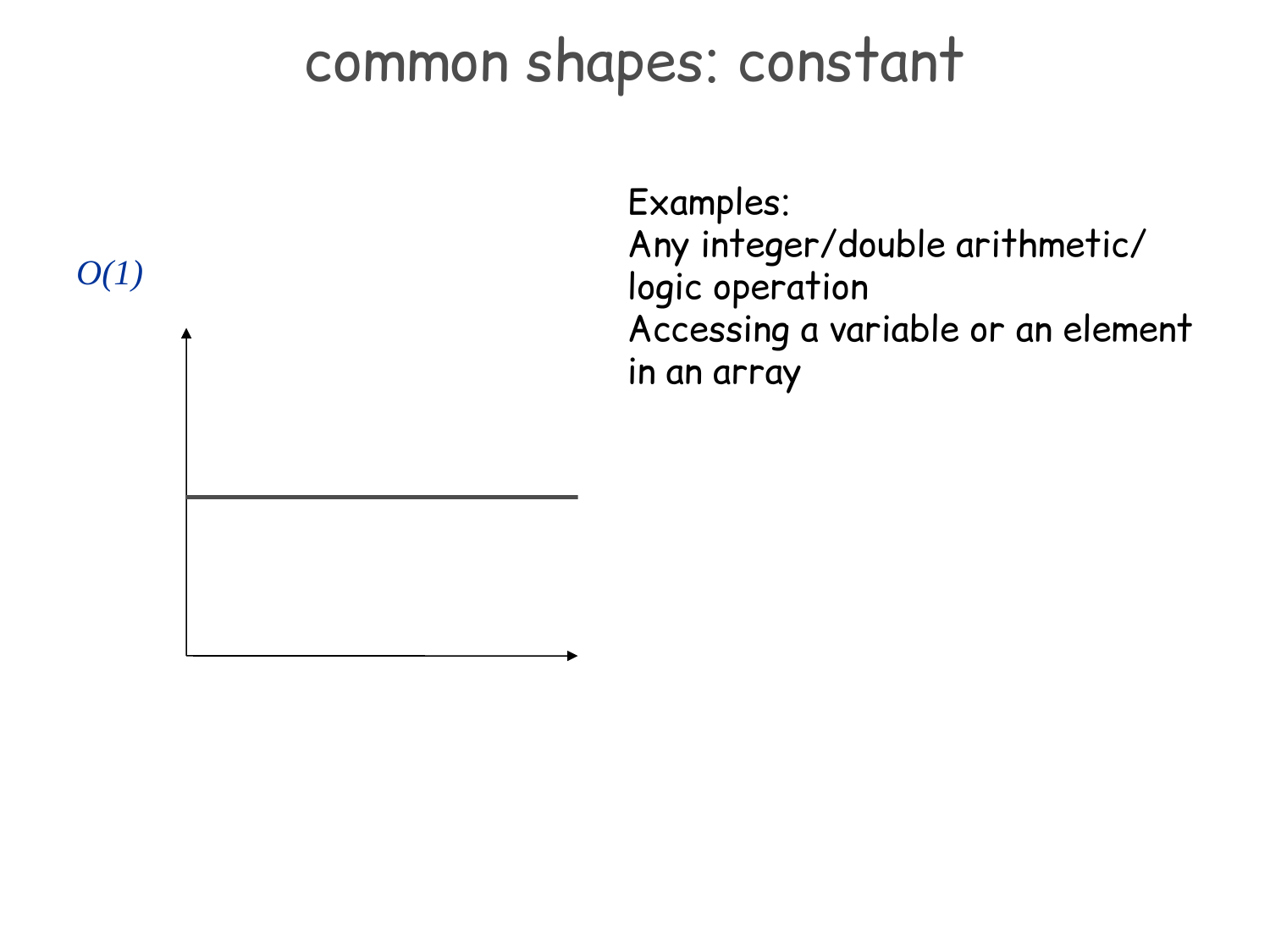

# common shapes: constant
Examples:
Any integer/double arithmetic/
logic operation
Accessing a variable or an element
in an array

O(1)